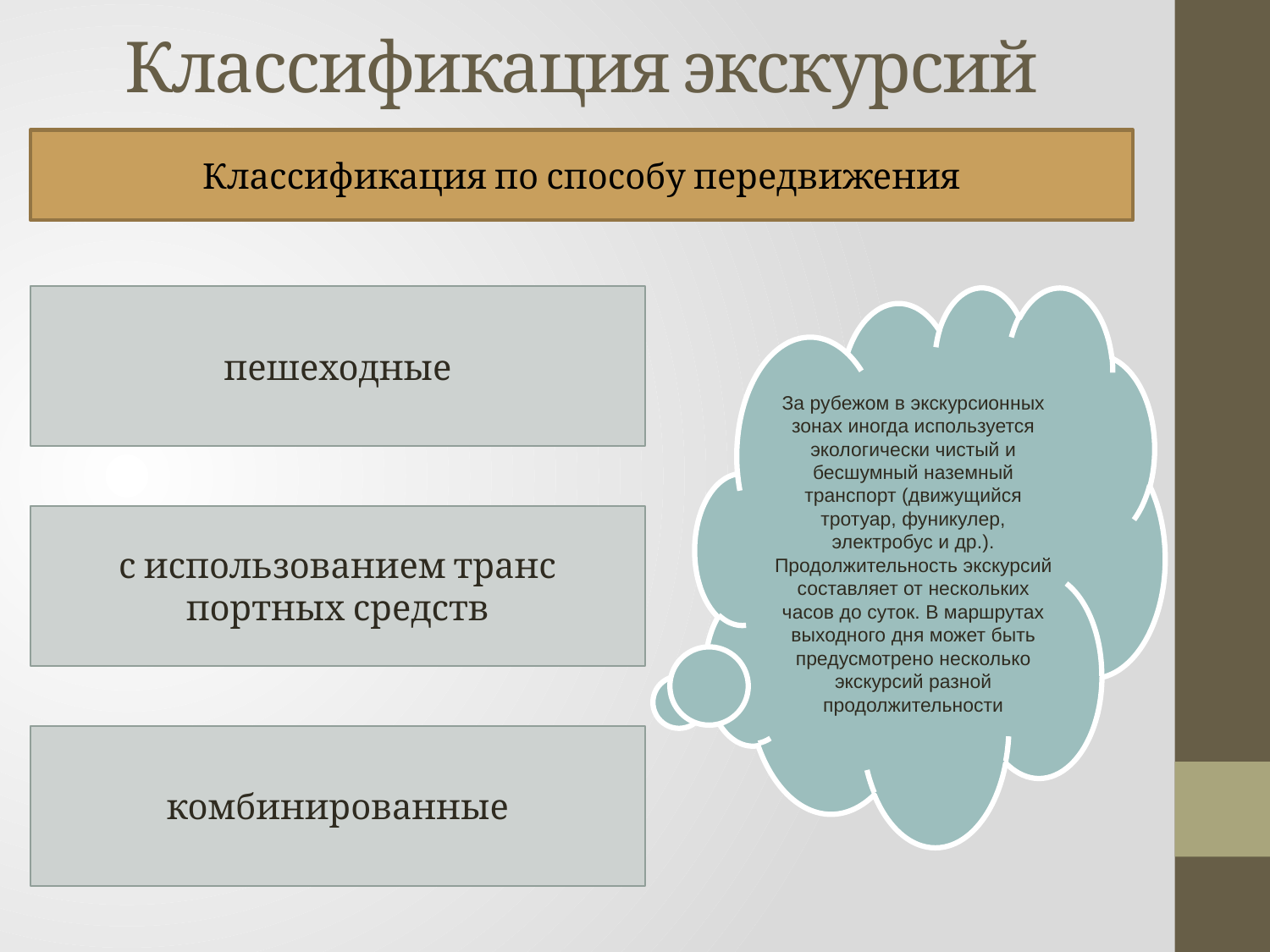

Классификация экскурсий
Классификация по способу передвижения
пешеходные
За рубежом в экскурсионных зонах иногда используется экологически чистый и бесшумный наземный транспорт (движущийся тротуар, фуникулер, электробус и др.). Продолжительность экскурсий составляет от нескольких часов до суток. В маршрутах выходного дня может быть предусмотрено несколько экскурсий разной продолжительности
с использованием транс­портных средств
комбинированные